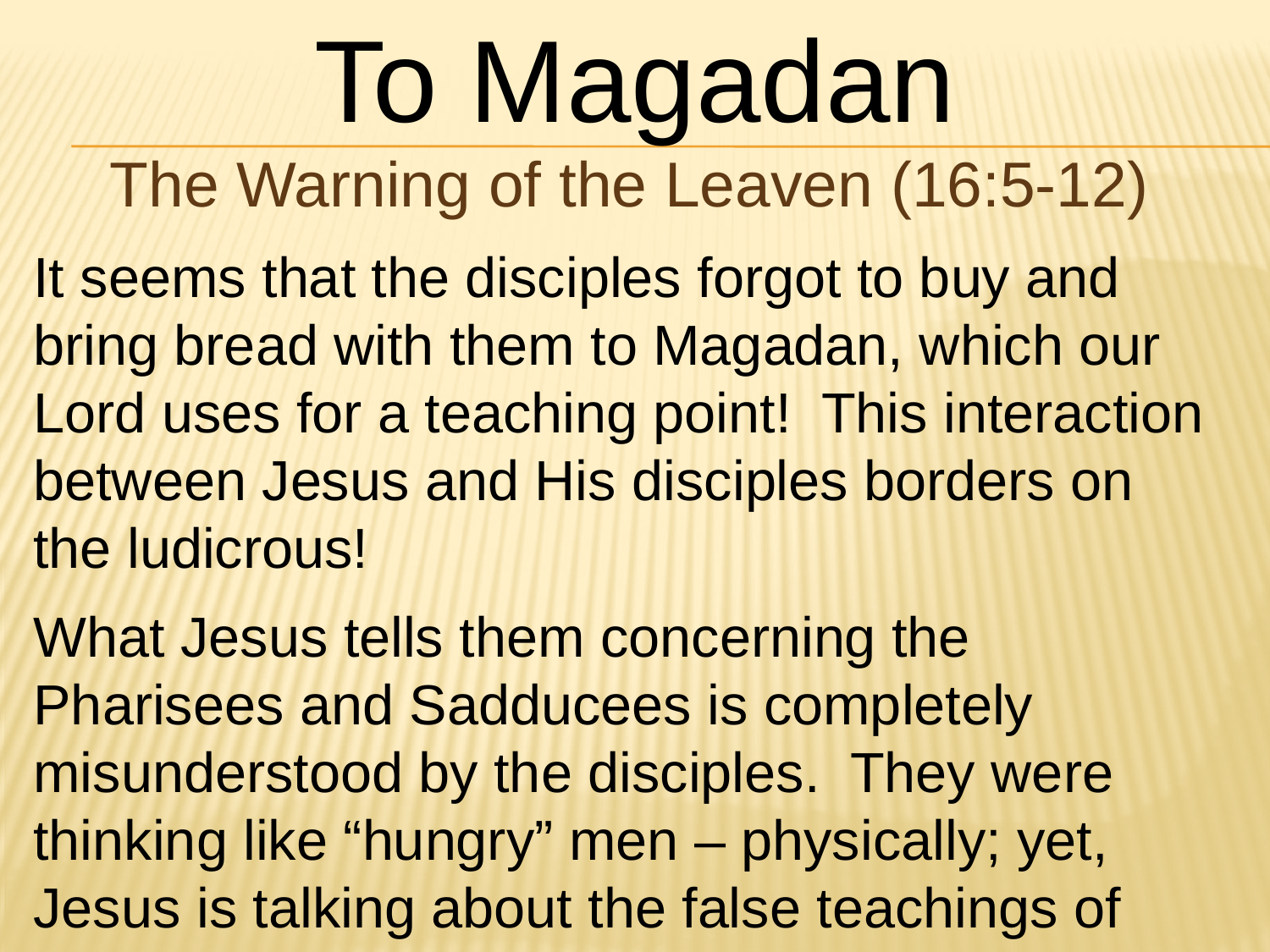

To Magadan
The Warning of the Leaven (16:5-12)
It seems that the disciples forgot to buy and bring bread with them to Magadan, which our Lord uses for a teaching point!  This interaction between Jesus and His disciples borders on the ludicrous!
What Jesus tells them concerning the Pharisees and Sadducees is completely misunderstood by the disciples.  They were thinking like “hungry” men – physically; yet, Jesus is talking about the false teachings of these religious leaders!